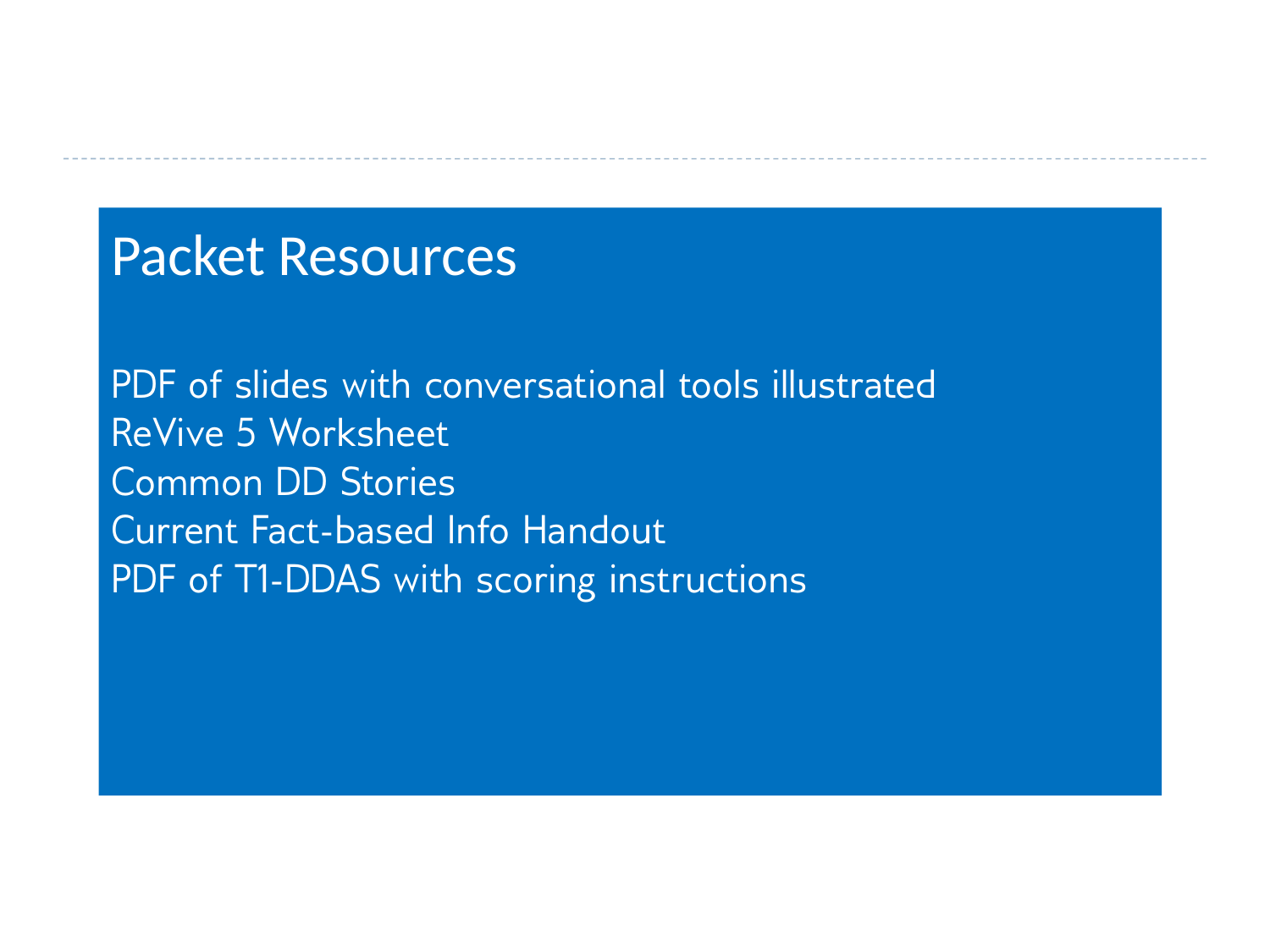

# Packet Resources PDF of slides with conversational tools illustrated ReVive 5 Worksheet Common DD Stories Current Fact-based Info Handout PDF of T1-DDAS with scoring instructions